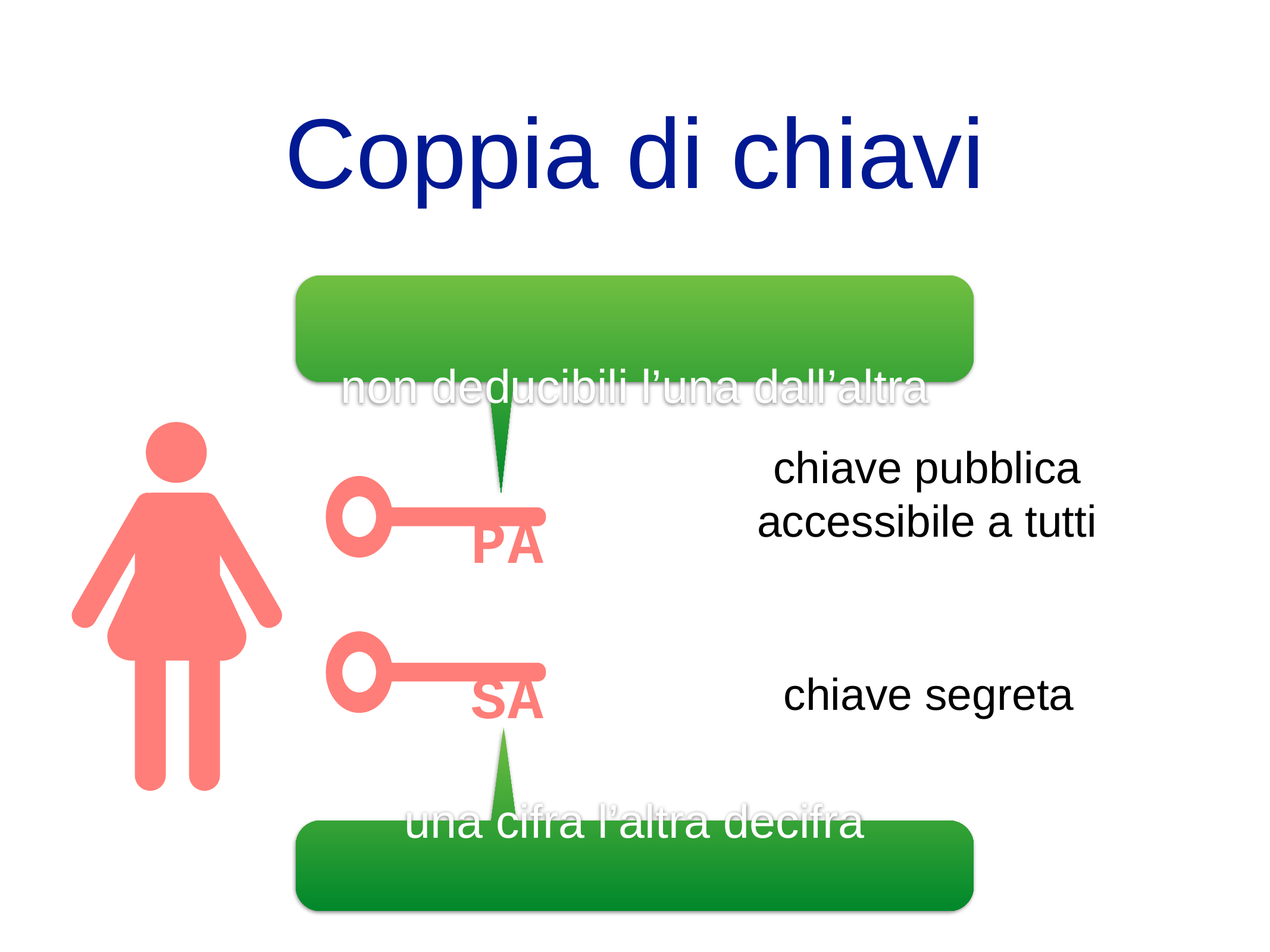

# Coppia di chiavi
non deducibili l’una dall’altra

chiave pubblica accessibile a tutti

P
A

chiave segreta

S
A

una cifra l’altra decifra